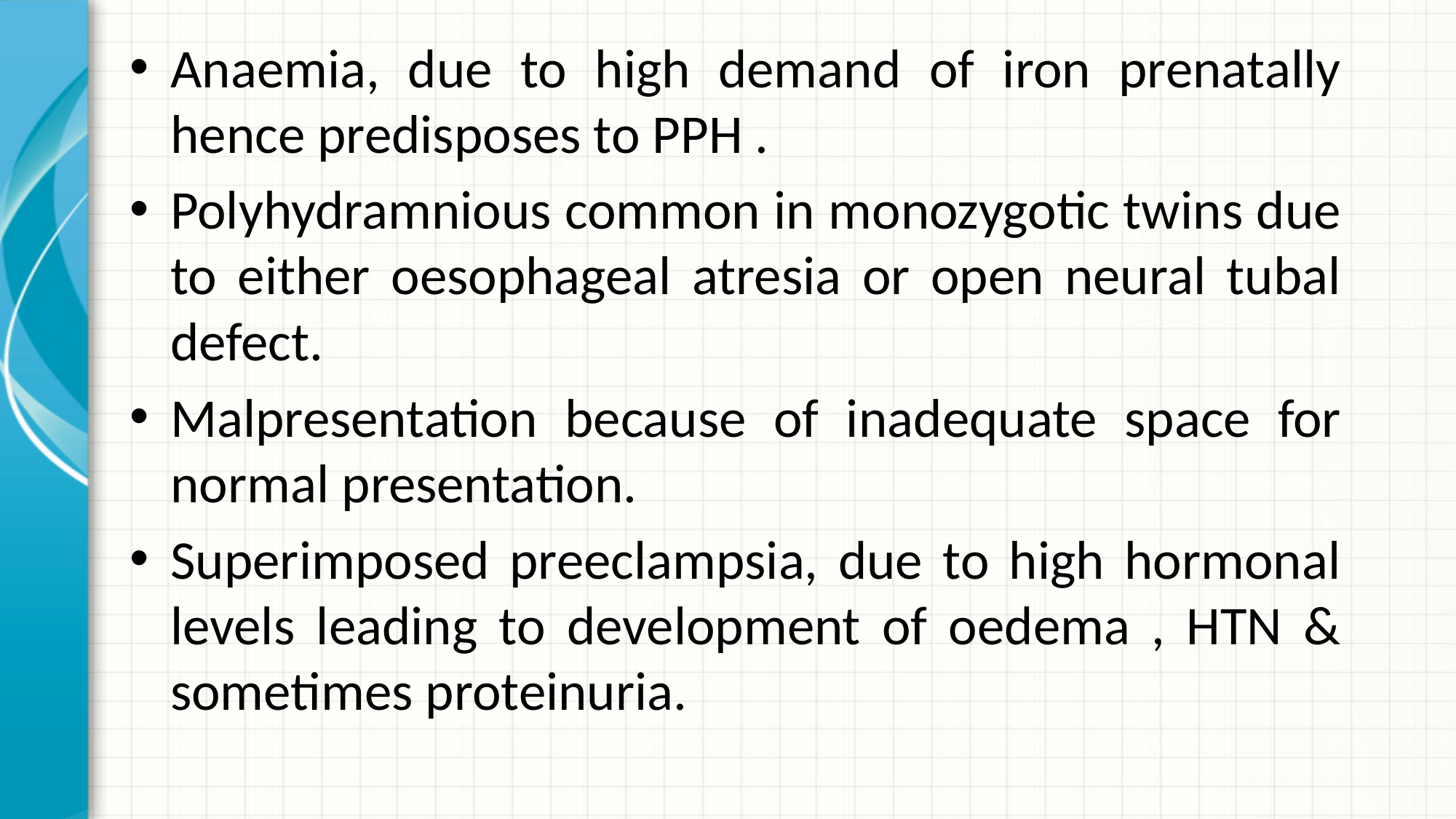

Anaemia, due to high demand of iron prenatally hence predisposes to PPH .
Polyhydramnious common in monozygotic twins due to either oesophageal atresia or open neural tubal defect.
Malpresentation because of inadequate space for normal presentation.
Superimposed preeclampsia, due to high hormonal levels leading to development of oedema , HTN & sometimes proteinuria.